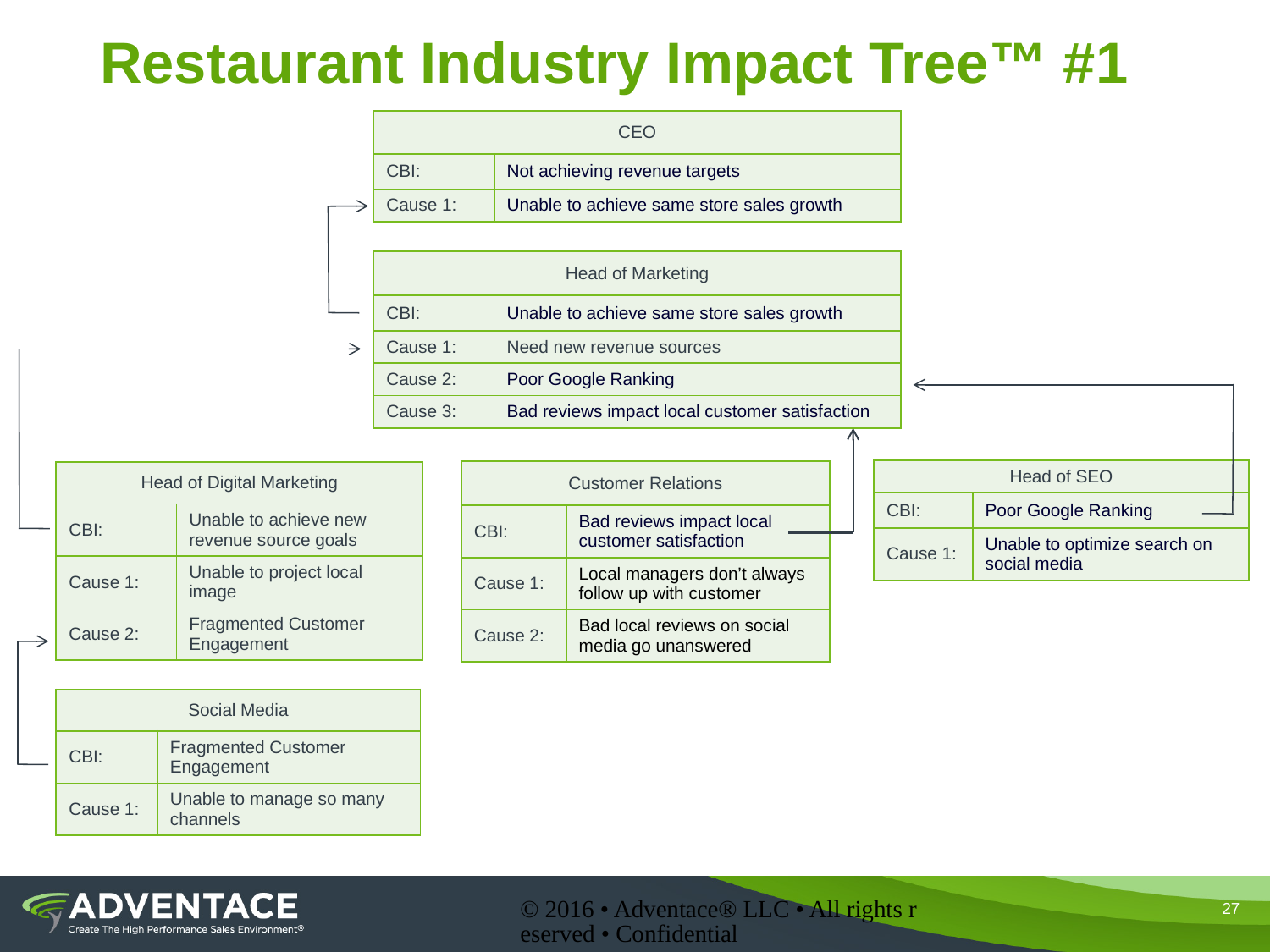

# Restaurant Industry Impact Tree™ #1
| CEO |  |
| --- | --- |
| CBI: | Not achieving revenue targets |
| Cause 1: | Unable to achieve same store sales growth |
| Head of Marketing |  |
| --- | --- |
| CBI: | Unable to achieve same store sales growth |
| Cause 1: | Need new revenue sources |
| Cause 2: | Poor Google Ranking |
| Cause 3: | Bad reviews impact local customer satisfaction |
| Head of SEO |  |
| --- | --- |
| CBI: | Poor Google Ranking |
| Cause 1: | Unable to optimize search on social media |
| Customer Relations |  |
| --- | --- |
| CBI: | Bad reviews impact local customer satisfaction |
| Cause 1: | Local managers don’t always follow up with customer |
| Cause 2: | Bad local reviews on social media go unanswered |
| Head of Digital Marketing |  |
| --- | --- |
| CBI: | Unable to achieve new revenue source goals |
| Cause 1: | Unable to project local image |
| Cause 2: | Fragmented Customer Engagement |
| Social Media |  |
| --- | --- |
| CBI: | Fragmented Customer Engagement |
| Cause 1: | Unable to manage so many channels |
© 2016 • Adventace® LLC • All rights reserved • Confidential
27